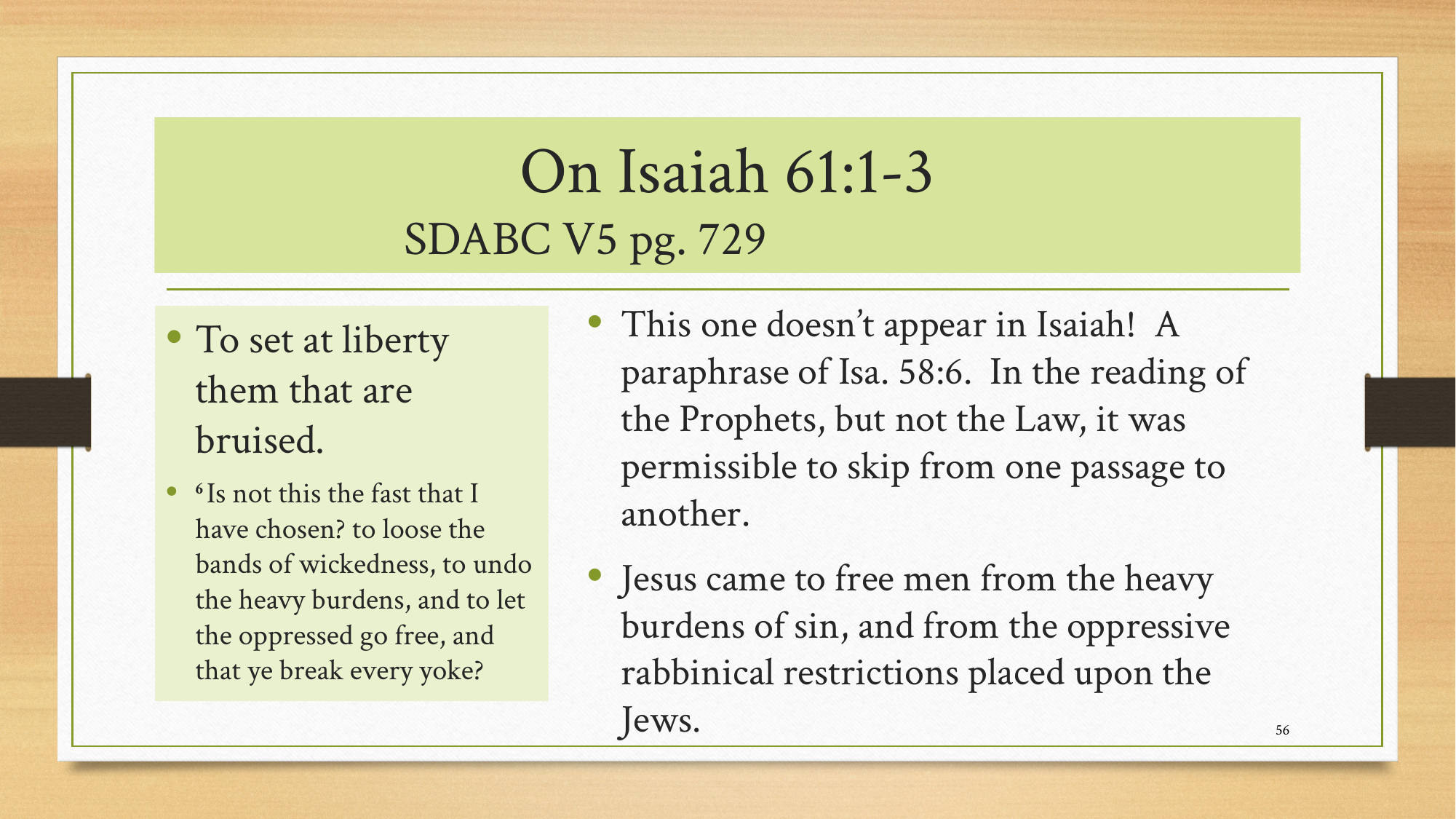

# On Isaiah 61:1-3 SDABC V5 pg. 729
This one doesn’t appear in Isaiah!  A paraphrase of Isa. 58:6.  In the reading of the Prophets, but not the Law, it was permissible to skip from one passage to another.
Jesus came to free men from the heavy burdens of sin, and from the oppressive rabbinical restrictions placed upon the Jews.
To set at liberty them that are bruised.
6 Is not this the fast that I have chosen? to loose the bands of wickedness, to undo the heavy burdens, and to let the oppressed go free, and that ye break every yoke?
56